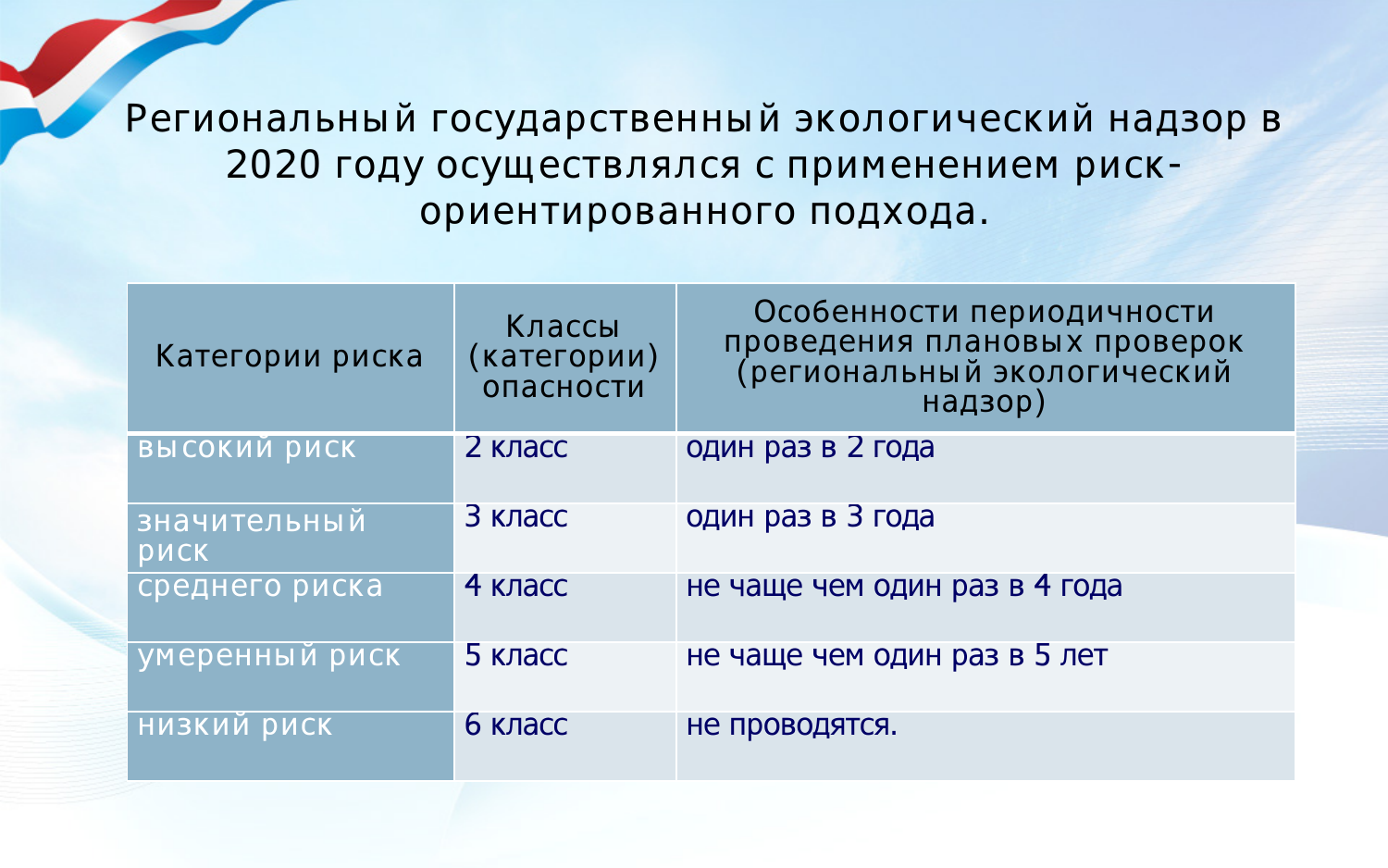

Региональный государственный экологический надзор в 2020 году осуществлялся с применением риск-ориентированного подхода.

| Категории риска | Классы (категории) опасности | Особенности периодичности проведения плановых проверок (региональный экологический надзор) |
| --- | --- | --- |
| высокий риск | 2 класс | один раз в 2 года |
| значительный риск | 3 класс | один раз в 3 года |
| среднего риска | 4 класс | не чаще чем один раз в 4 года |
| умеренный риск | 5 класс | не чаще чем один раз в 5 лет |
| низкий риск | 6 класс | не проводятся. |